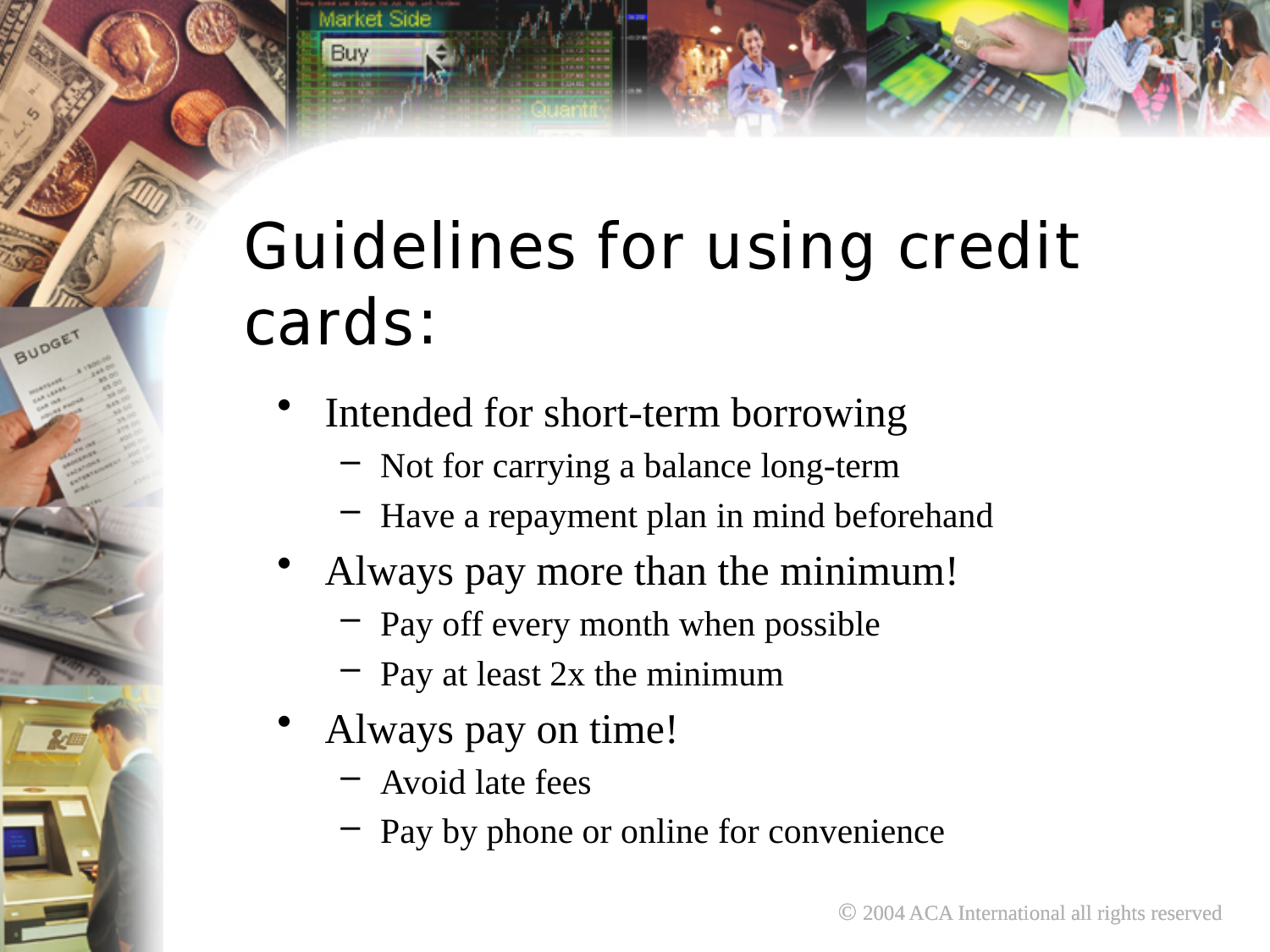

Guidelines for using credit cards:

Intended for short-term borrowing
Not for carrying a balance long-term
Have a repayment plan in mind beforehand
Always pay more than the minimum!
Pay off every month when possible
Pay at least 2x the minimum
Always pay on time!
Avoid late fees
Pay by phone or online for convenience
© 2004 ACA International all rights reserved